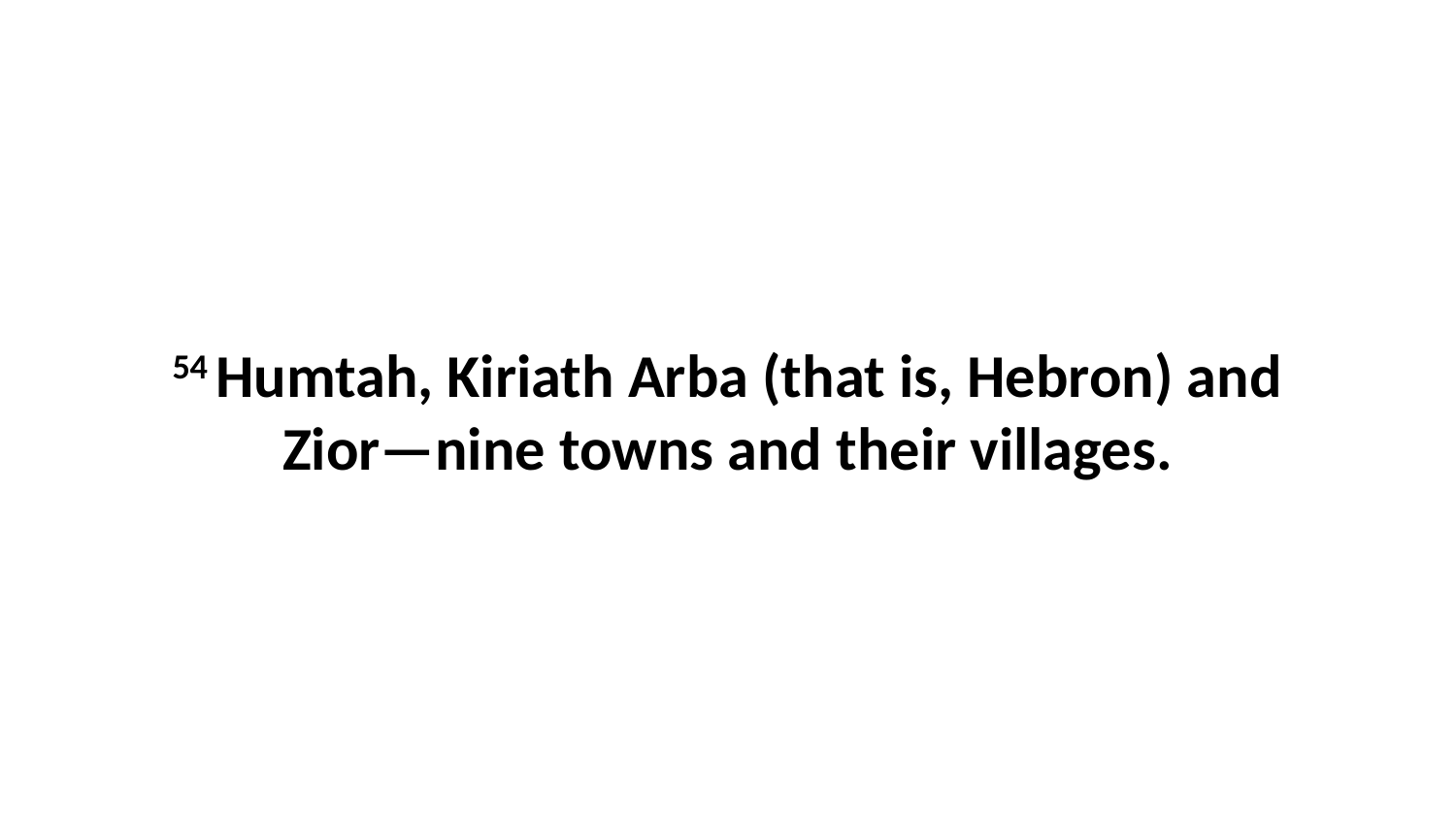

54 Humtah, Kiriath Arba (that is, Hebron) and Zior—nine towns and their villages.